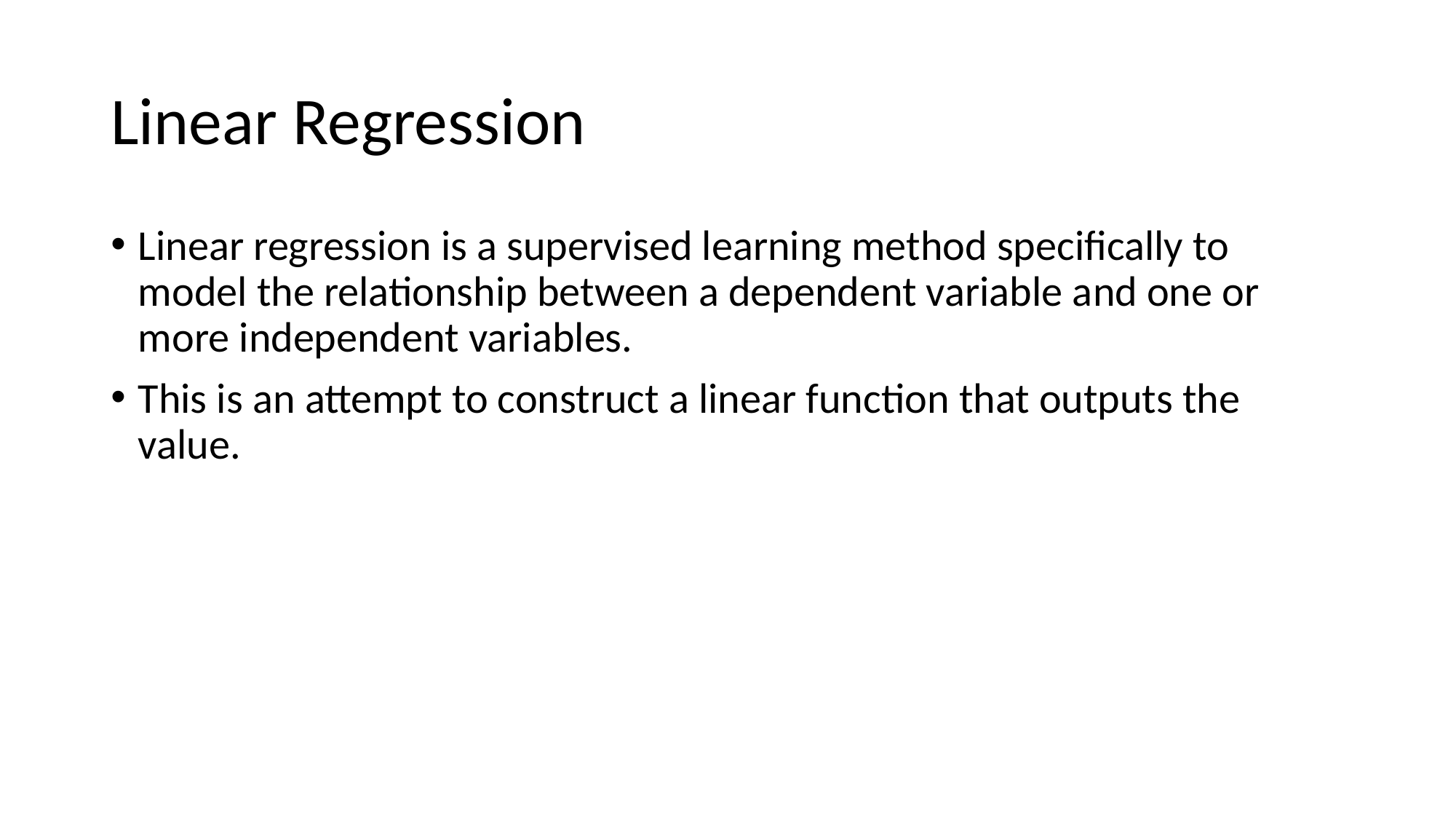

# Linear Regression
Linear regression is a supervised learning method specifically to model the relationship between a dependent variable and one or more independent variables.
This is an attempt to construct a linear function that outputs the value.